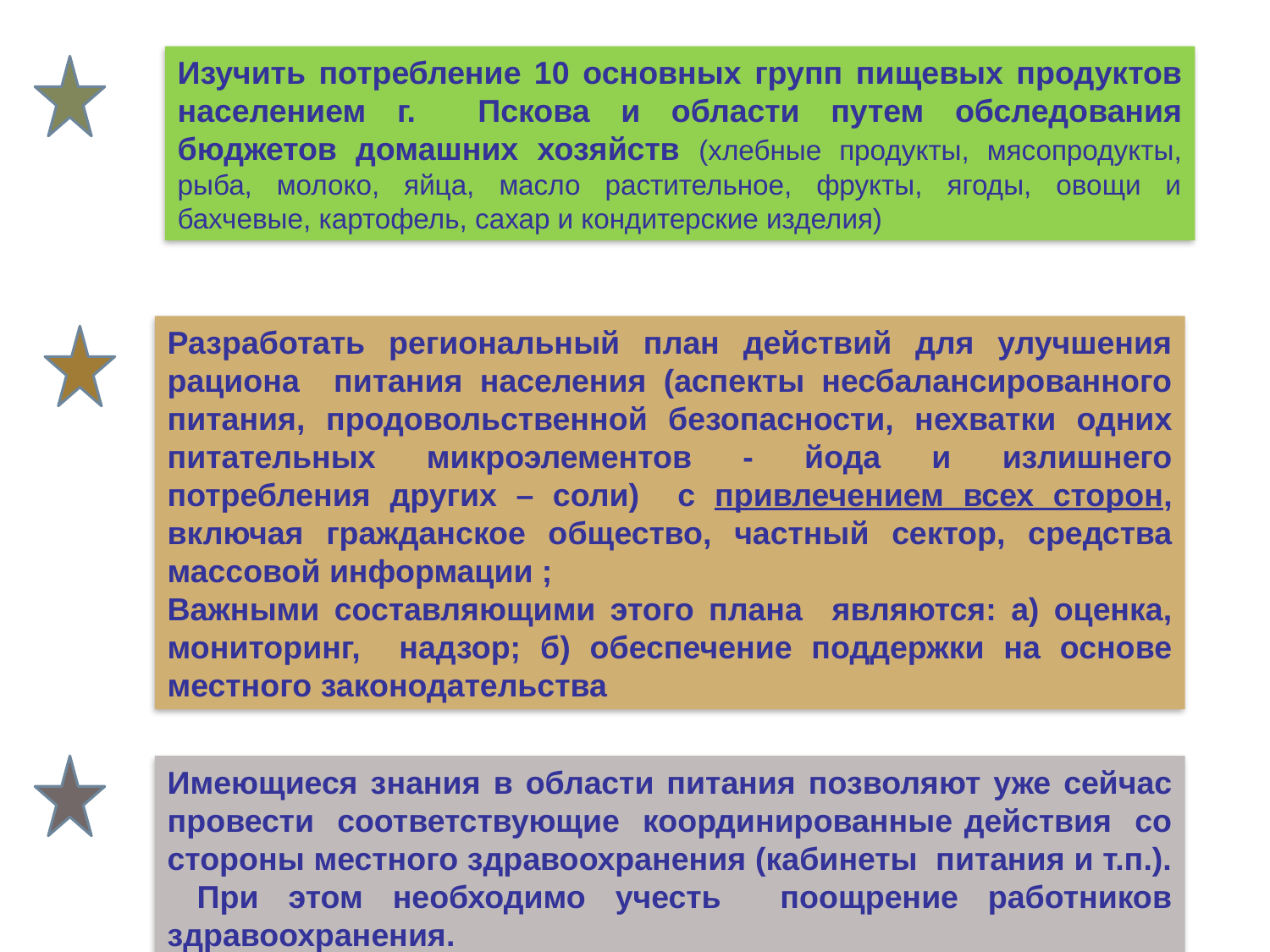

Изучить потребление 10 основных групп пищевых продуктов населением г.  Пскова и области путем обследования бюджетов домашних хозяйств (хлебные продукты, мясопродукты, рыба, молоко, яйца, масло растительное, фрукты, ягоды, овощи и бахчевые, картофель, сахар и кондитерские изделия)

Разработать региональный план действий для улучшения рациона  питания населения (аспекты несбалансированного питания, продовольственной безопасности, нехватки одних питательных микроэлементов - йода и излишнего потребления других – соли)  с привлечением всех сторон, включая гражданское общество, частный сектор, средства массовой информации ;
Важными составляющими этого плана  являются: а) оценка, мониторинг,  надзор; б) обеспечение поддержки на основе местного законодательства

Имеющиеся знания в области питания позволяют уже сейчас провести  соответствующие  координированные действия  со стороны местного здравоохранения (кабинеты  питания и т.п.).  При этом необходимо учесть  поощрение работников здравоохранения.